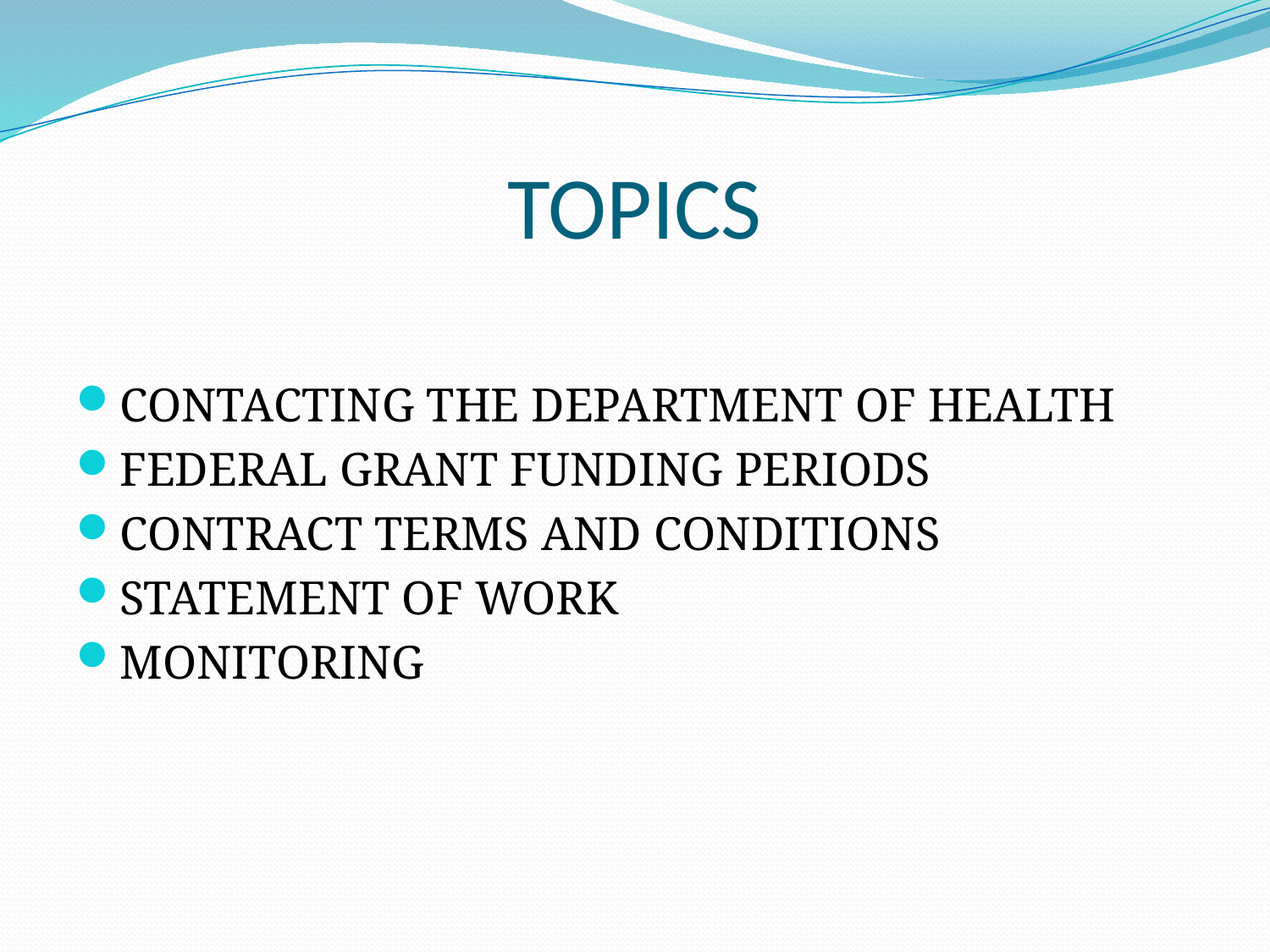

# TOPICS
CONTACTING THE DEPARTMENT OF HEALTH
FEDERAL GRANT FUNDING PERIODS
CONTRACT TERMS AND CONDITIONS
STATEMENT OF WORK
MONITORING